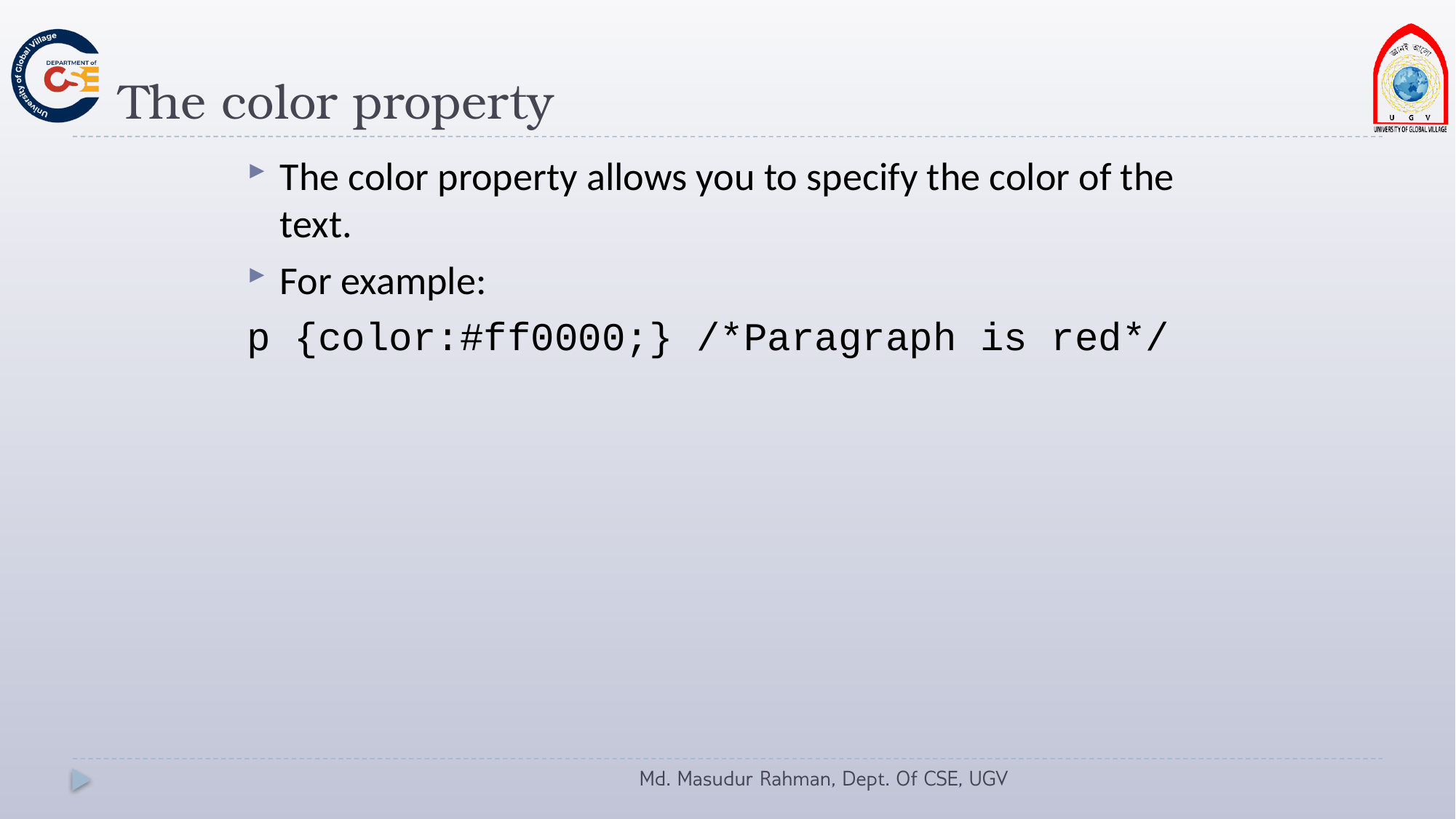

# The color property
The color property allows you to specify the color of the text.
For example:
p {color:#ff0000;} /*Paragraph is red*/
Md. Masudur Rahman, Dept. Of CSE, UGV